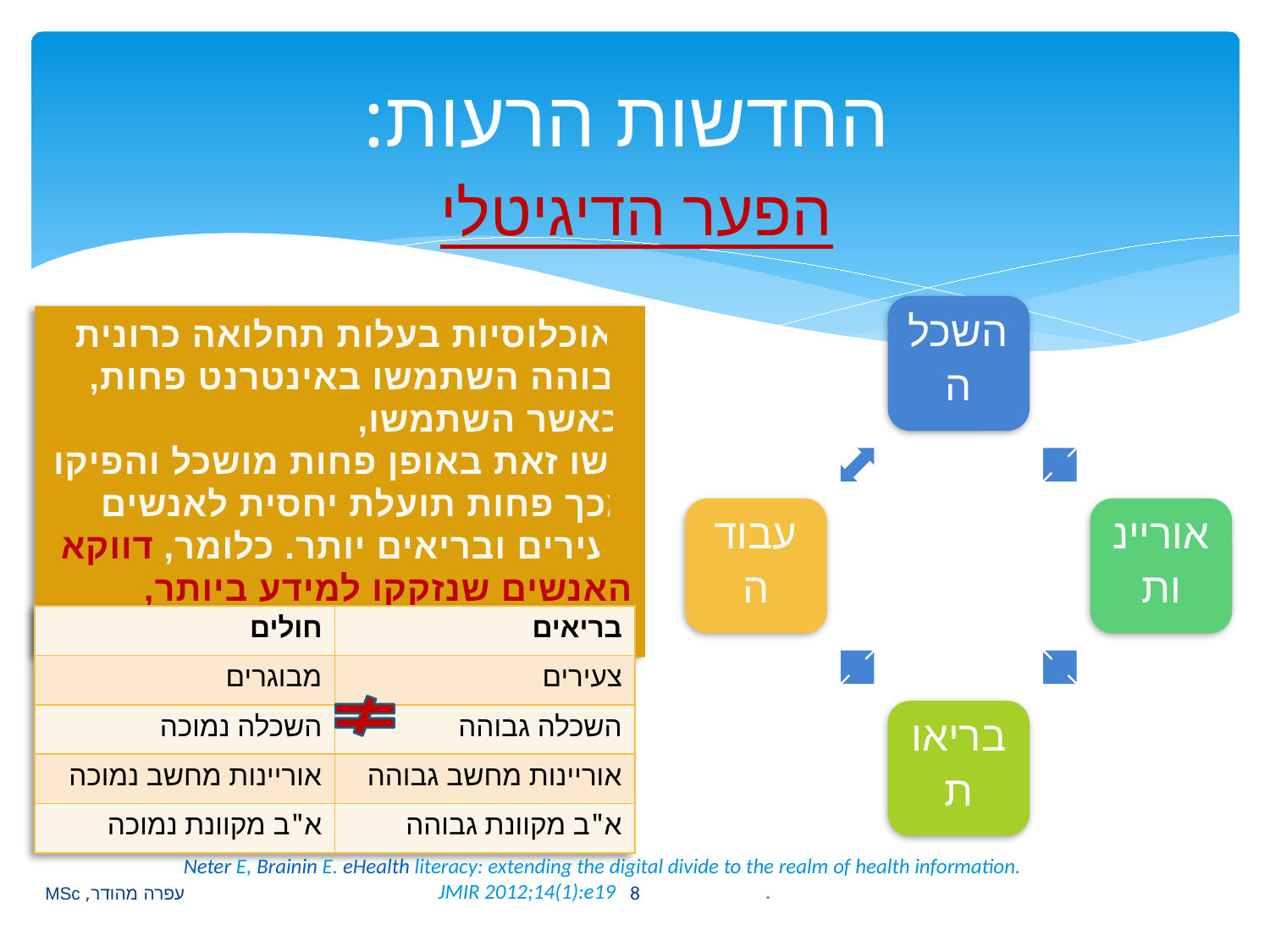

# החדשות הרעות:
הפער הדיגיטלי

השכלה
בריאות
עבודה
אוריינות
"אוכלוסיות בעלות תחלואה כרונית גבוהה השתמשו באינטרנט פחות, וכאשר השתמשו,
עשו זאת באופן פחות מושכל והפיקו מכך פחות תועלת יחסית לאנשים צעירים ובריאים יותר. כלומר, דווקא האנשים שנזקקו למידע ביותר, התקשו יותר להשתמש באתרים."
| חולים | בריאים |
| --- | --- |
| מבוגרים | צעירים |
| השכלה נמוכה | השכלה גבוהה |
| אוריינות מחשב נמוכה | אוריינות מחשב גבוהה |
| א"ב מקוונת נמוכה | א"ב מקוונת גבוהה |

Neter E, Brainin E. eHealth literacy: extending the digital divide to the realm of health information.
 JMIR 2012;14(1):e19                               .
8
עפרה מהודר, MSc